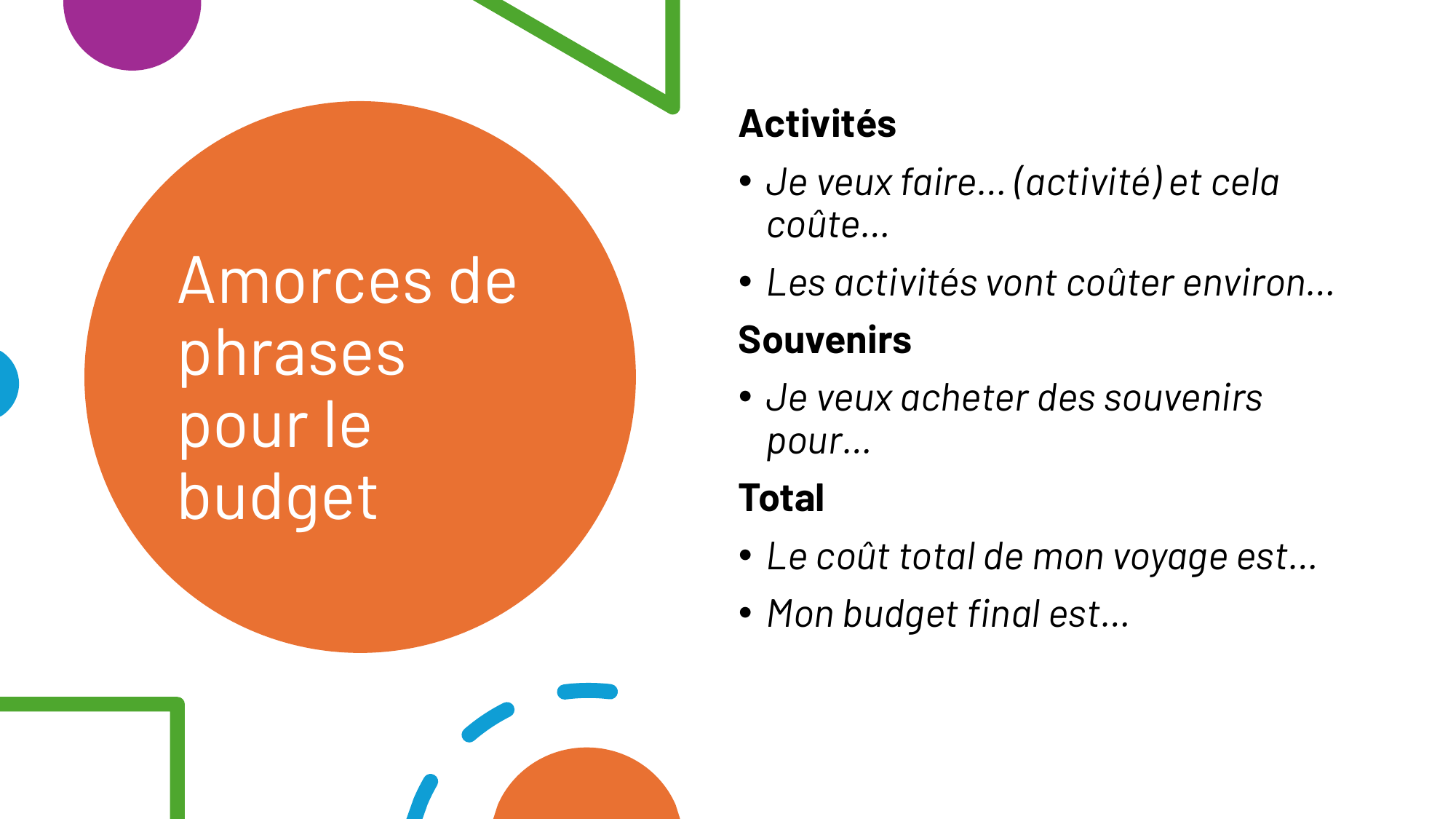

Activités
Je veux faire… (activité) et cela coûte…
Les activités vont coûter environ…
Souvenirs
Je veux acheter des souvenirs pour…
Total
Le coût total de mon voyage est…
Mon budget final est…

# Amorces de phrases pour le budget